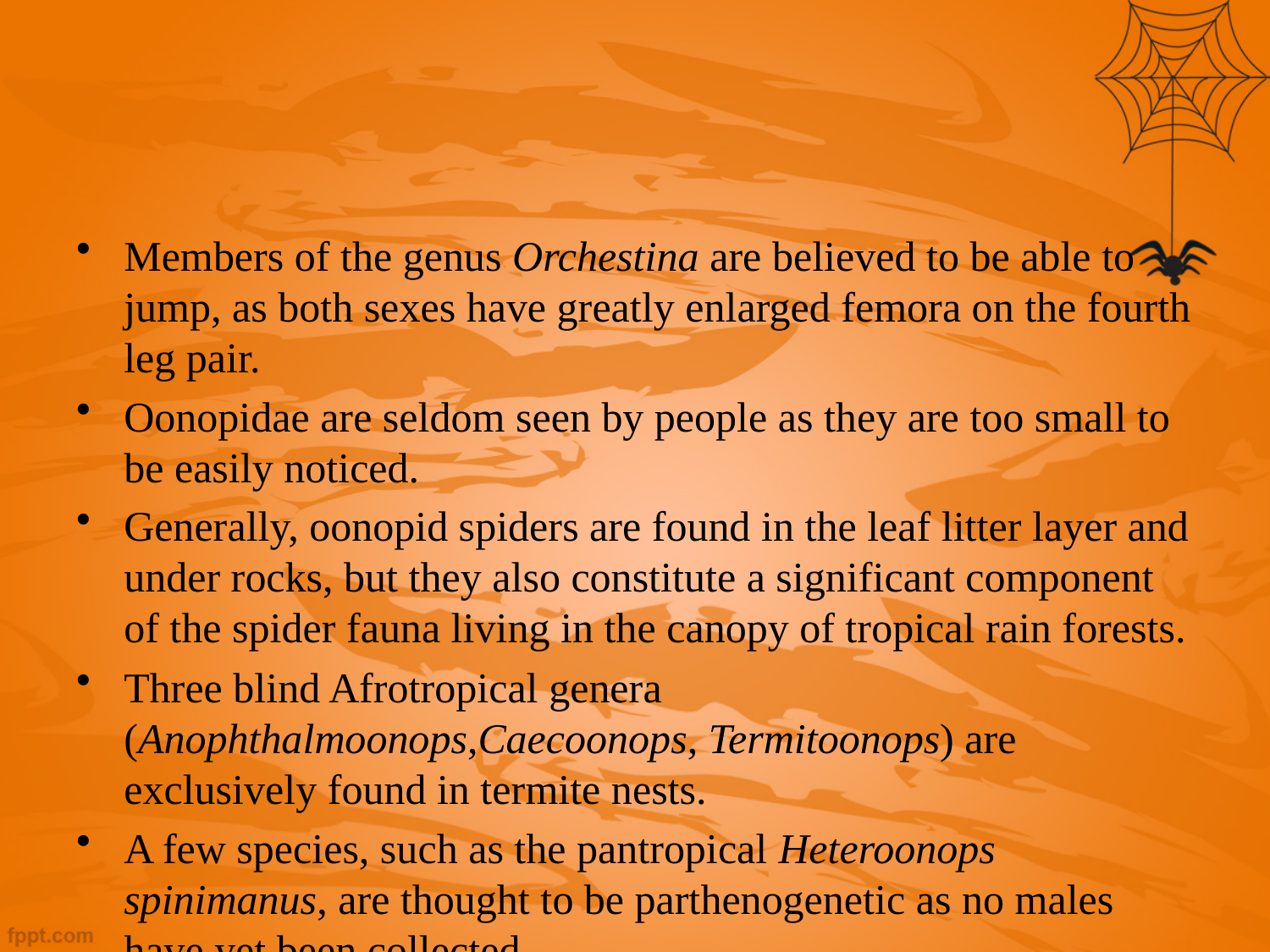

#
Members of the genus Orchestina are believed to be able to jump, as both sexes have greatly enlarged femora on the fourth leg pair.
Oonopidae are seldom seen by people as they are too small to be easily noticed.
Generally, oonopid spiders are found in the leaf litter layer and under rocks, but they also constitute a significant component of the spider fauna living in the canopy of tropical rain forests.
Three blind Afrotropical genera (Anophthalmoonops,Caecoonops, Termitoonops) are exclusively found in termite nests.
A few species, such as the pantropical Heteroonops spinimanus, are thought to be parthenogenetic as no males have yet been collected.